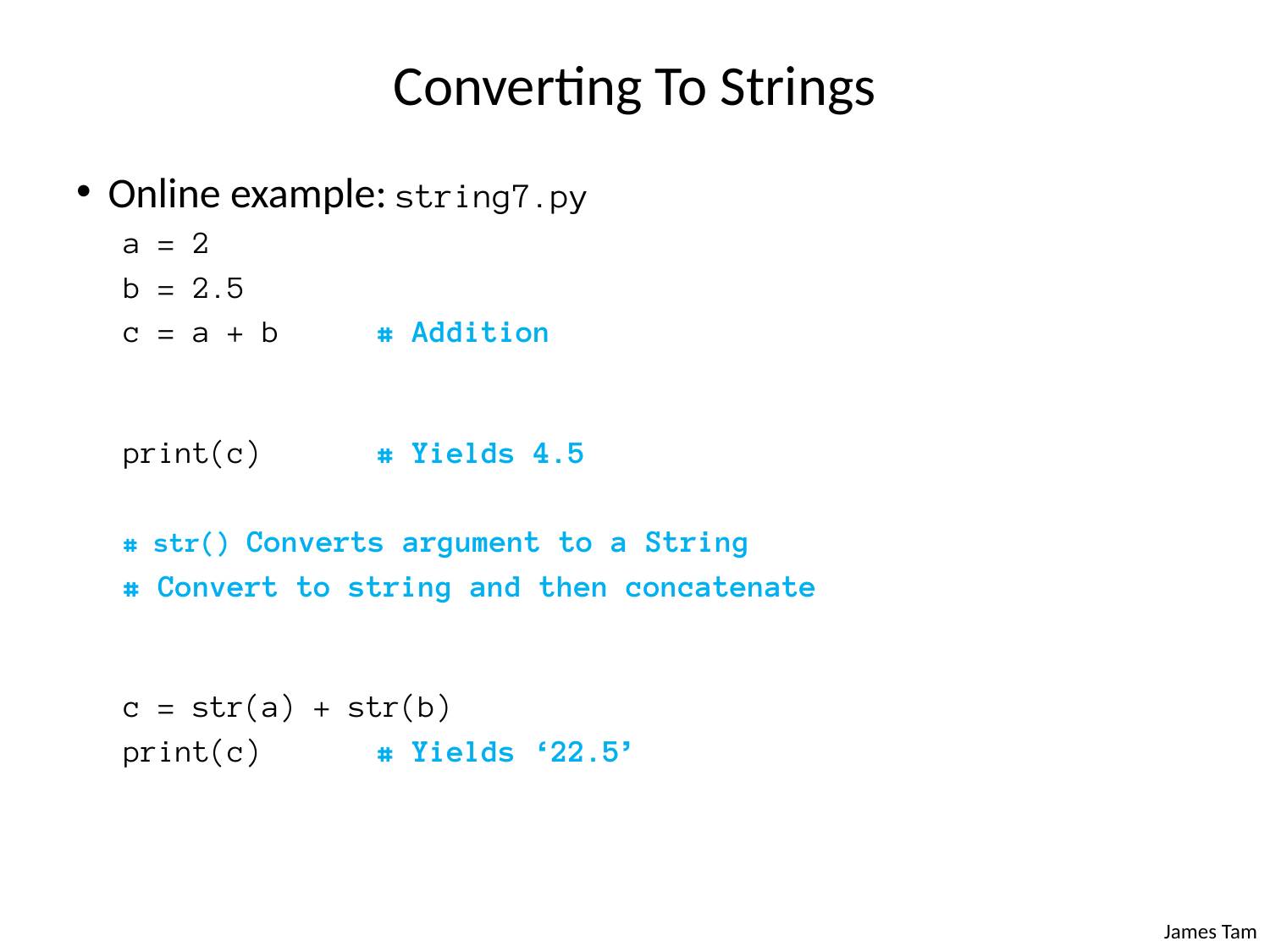

# Converting To Strings
Online example: string7.py
a = 2
b = 2.5
c = a + b	# Addition
print(c)	# Yields 4.5

# str() Converts argument to a String
# Convert to string and then concatenate
c = str(a) + str(b)
print(c)	# Yields ‘22.5’